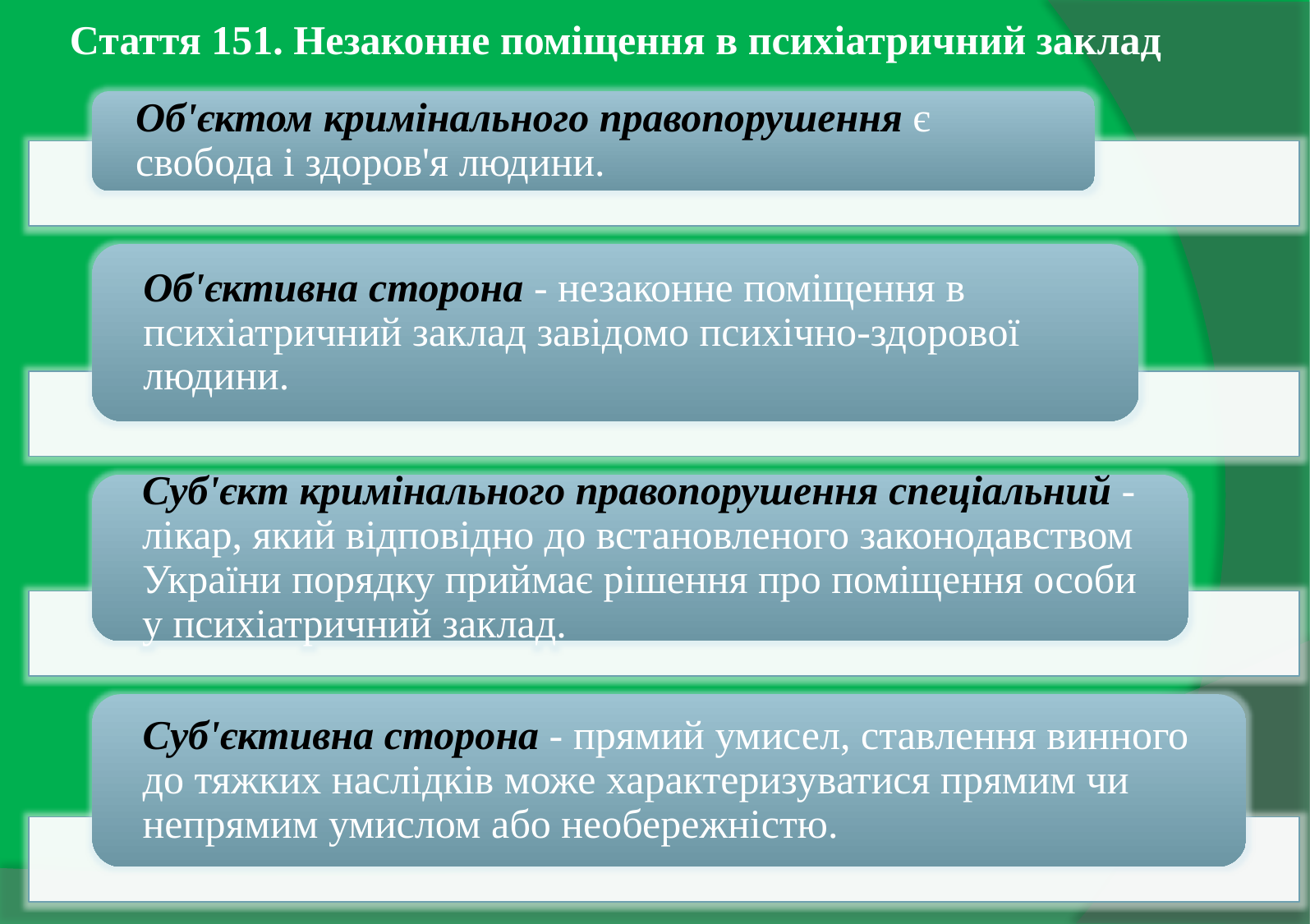

# Стаття 151. Незаконне поміщення в психіатричний заклад
Об'єктом кримінального правопорушення є свобода і здоров'я людини.
Об'єктивна сторона - незаконне поміщення в психіатричний заклад завідомо психічно-здорової людини.
Суб'єкт кримінального правопорушення спеціальний - лікар, який відповідно до встановленого законодавством України порядку приймає рішення про поміщення особи у психіатричний заклад.
Суб'єктивна сторона - прямий умисел, ставлення винного до тяжких наслідків може характеризуватися прямим чи непрямим умислом або необережністю.